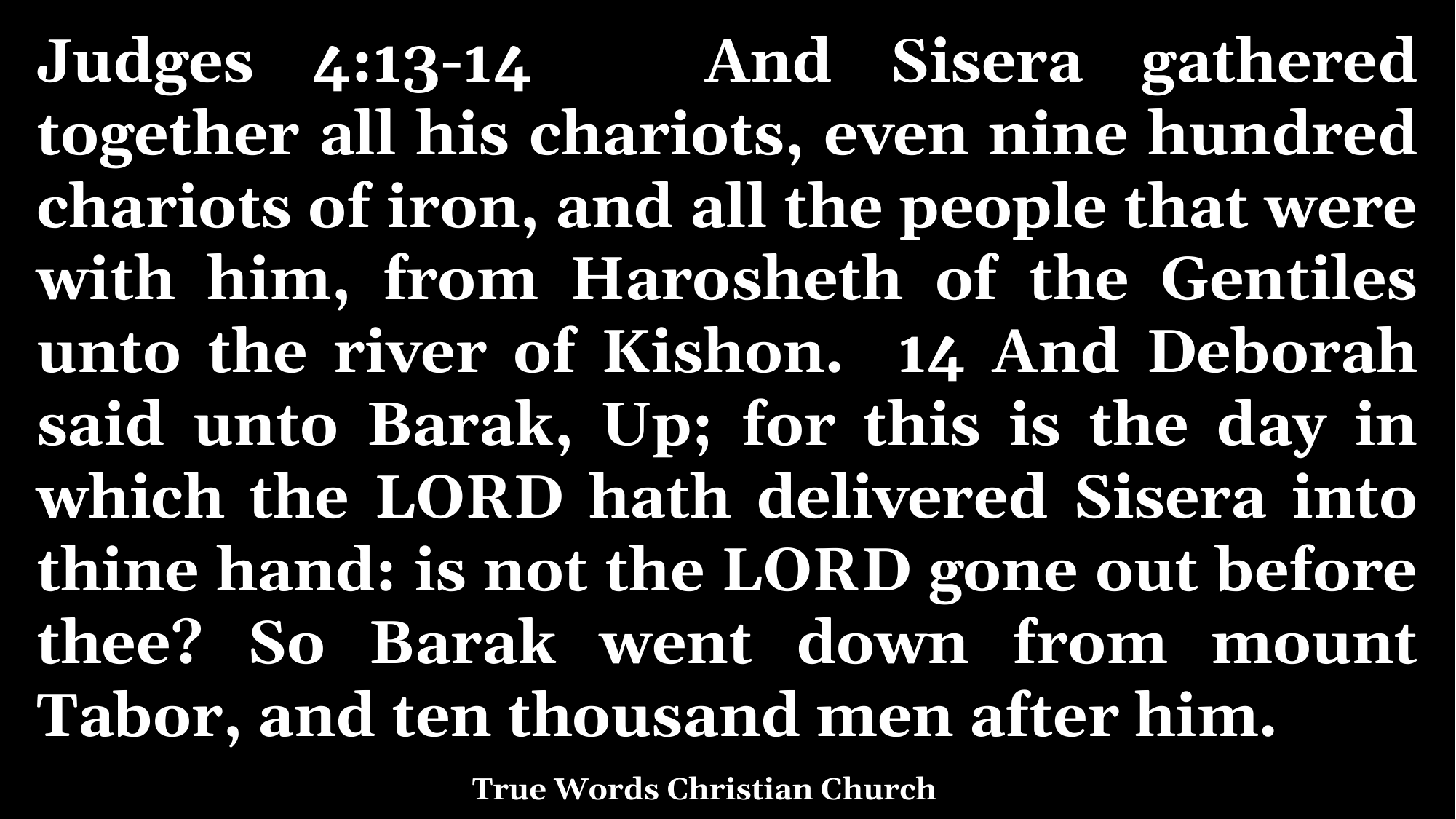

Judges 4:13-14   And Sisera gathered together all his chariots, even nine hundred chariots of iron, and all the people that were with him, from Harosheth of the Gentiles unto the river of Kishon.  14 And Deborah said unto Barak, Up; for this is the day in which the LORD hath delivered Sisera into thine hand: is not the LORD gone out before thee? So Barak went down from mount Tabor, and ten thousand men after him.
True Words Christian Church